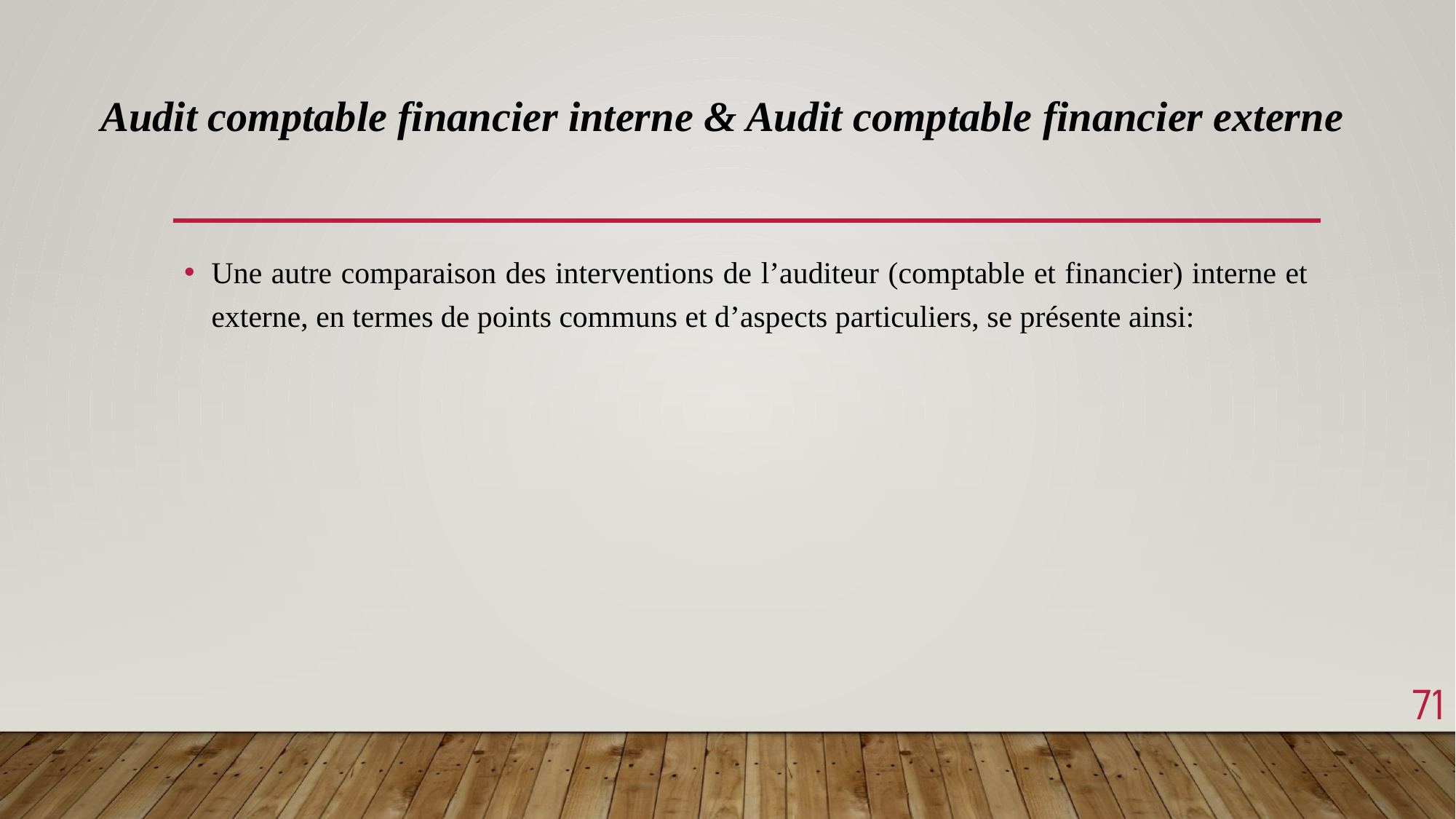

Audit comptable financier interne & Audit comptable financier externe

Une autre comparaison des interventions de l’auditeur (comptable et financier) interne et externe, en termes de points communs et d’aspects particuliers, se présente ainsi:
71